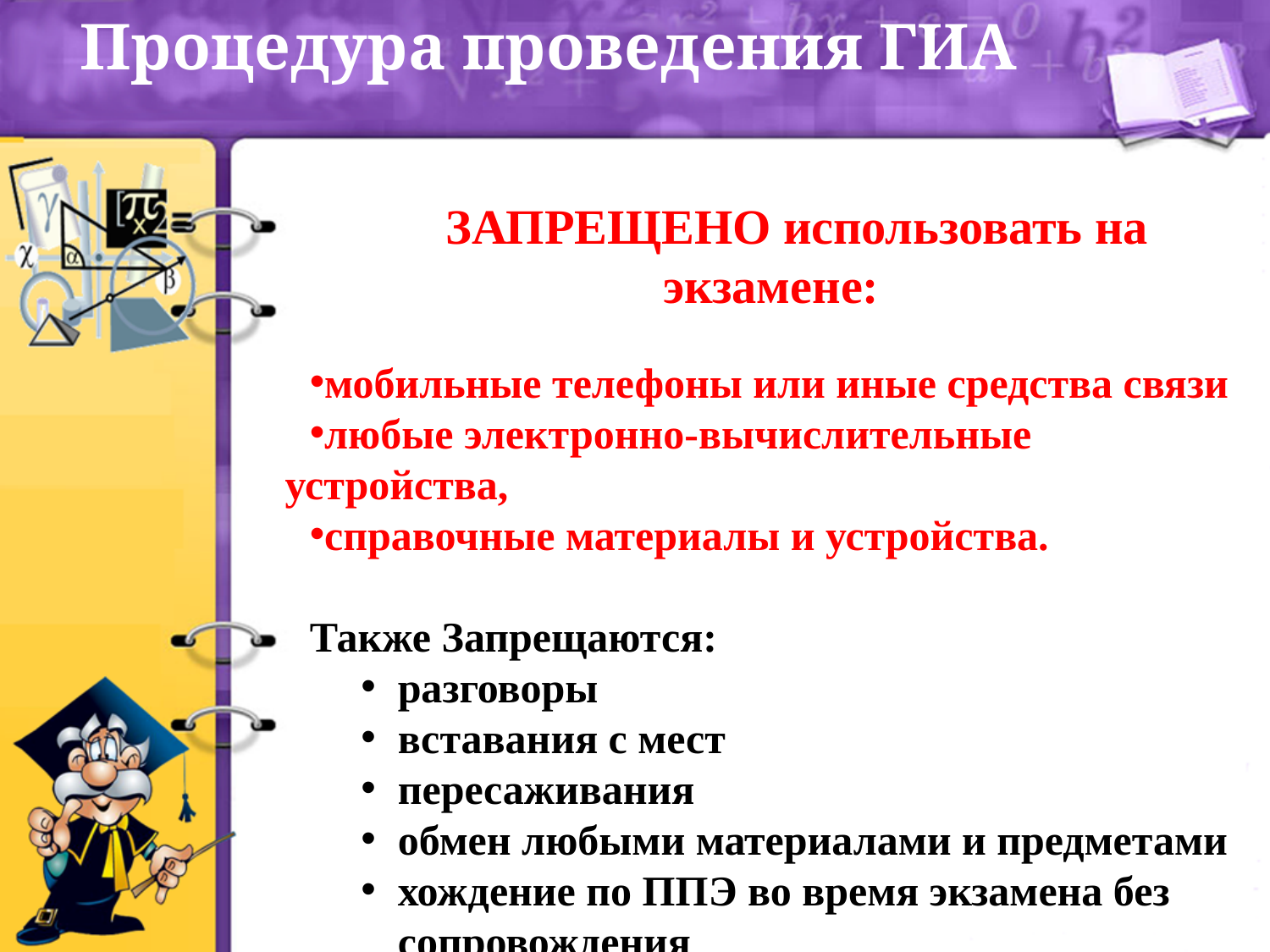

Процедура проведения ГИА
   ЗАПРЕЩЕНО использовать на экзамене:

мобильные телефоны или иные средства связи
любые электронно-вычислительные устройства,
справочные материалы и устройства.

Также Запрещаются:
разговоры
вставания с мест
пересаживания
обмен любыми материалами и предметами
хождение по ППЭ во время экзамена без сопровождения